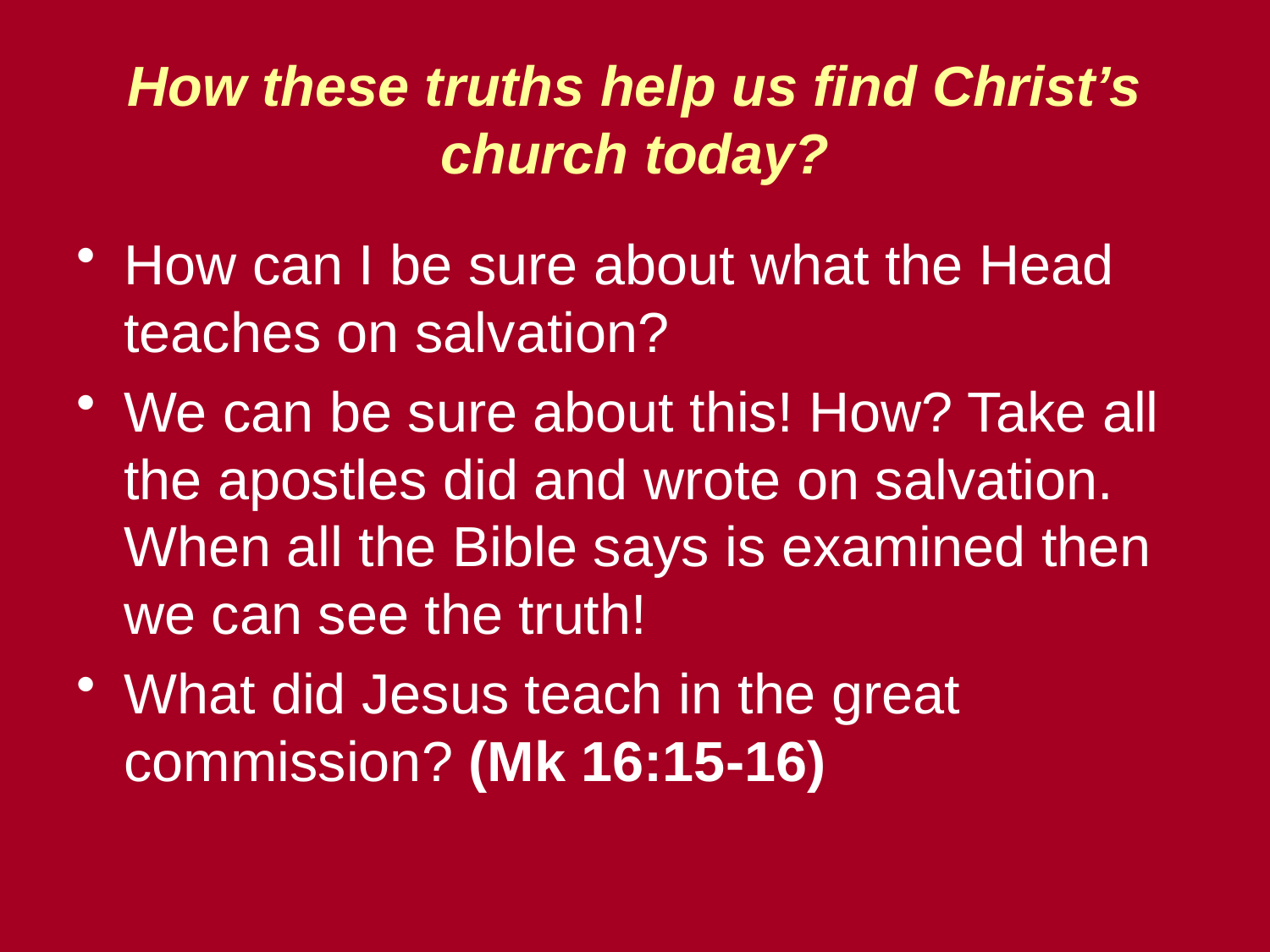

# How these truths help us find Christ’s church today?
How can I be sure about what the Head teaches on salvation?
We can be sure about this! How? Take all the apostles did and wrote on salvation. When all the Bible says is examined then we can see the truth!
What did Jesus teach in the great commission? (Mk 16:15-16)